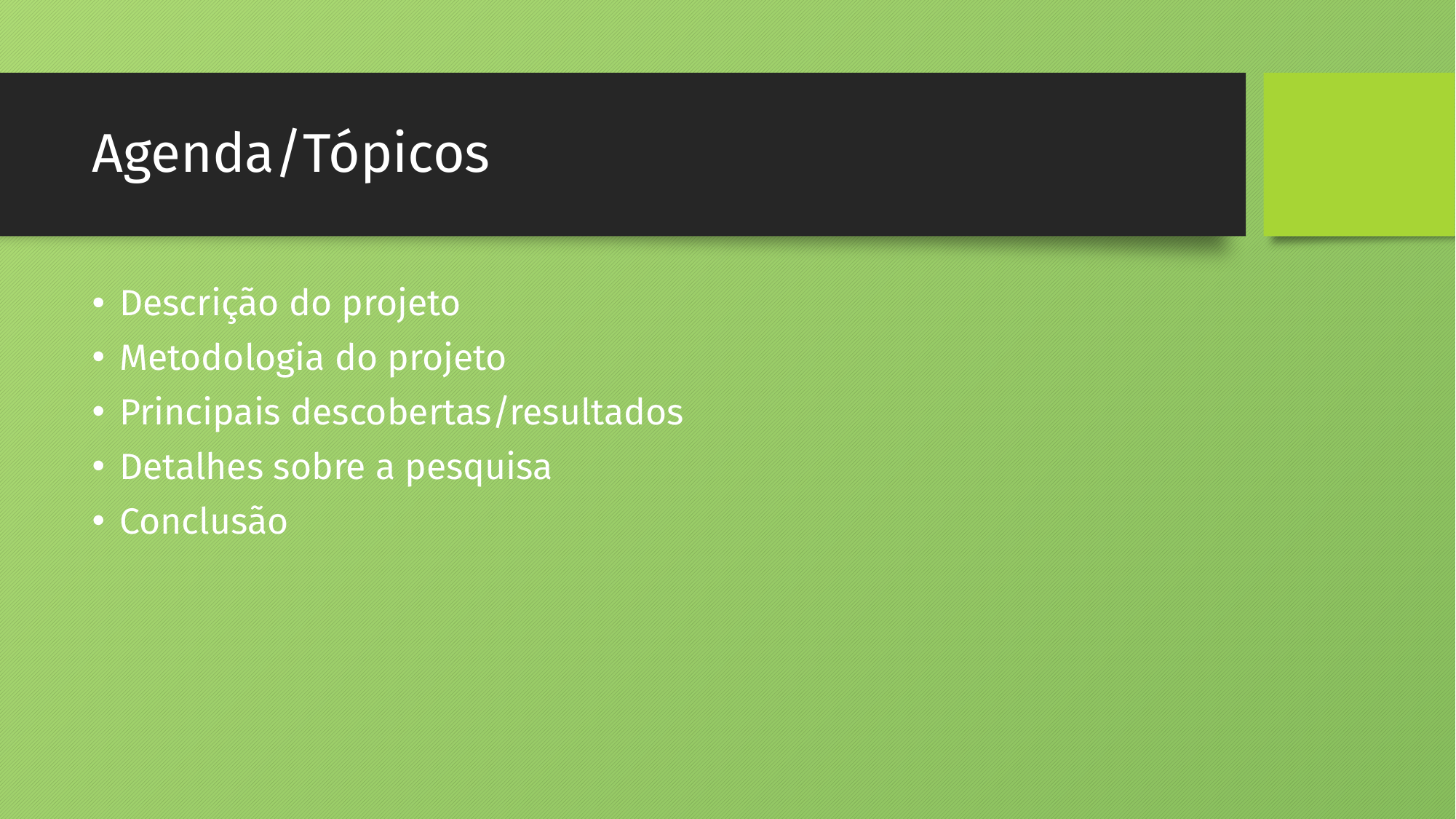

# Agenda/Tópicos
Descrição do projeto
Metodologia do projeto
Principais descobertas/resultados
Detalhes sobre a pesquisa
Conclusão